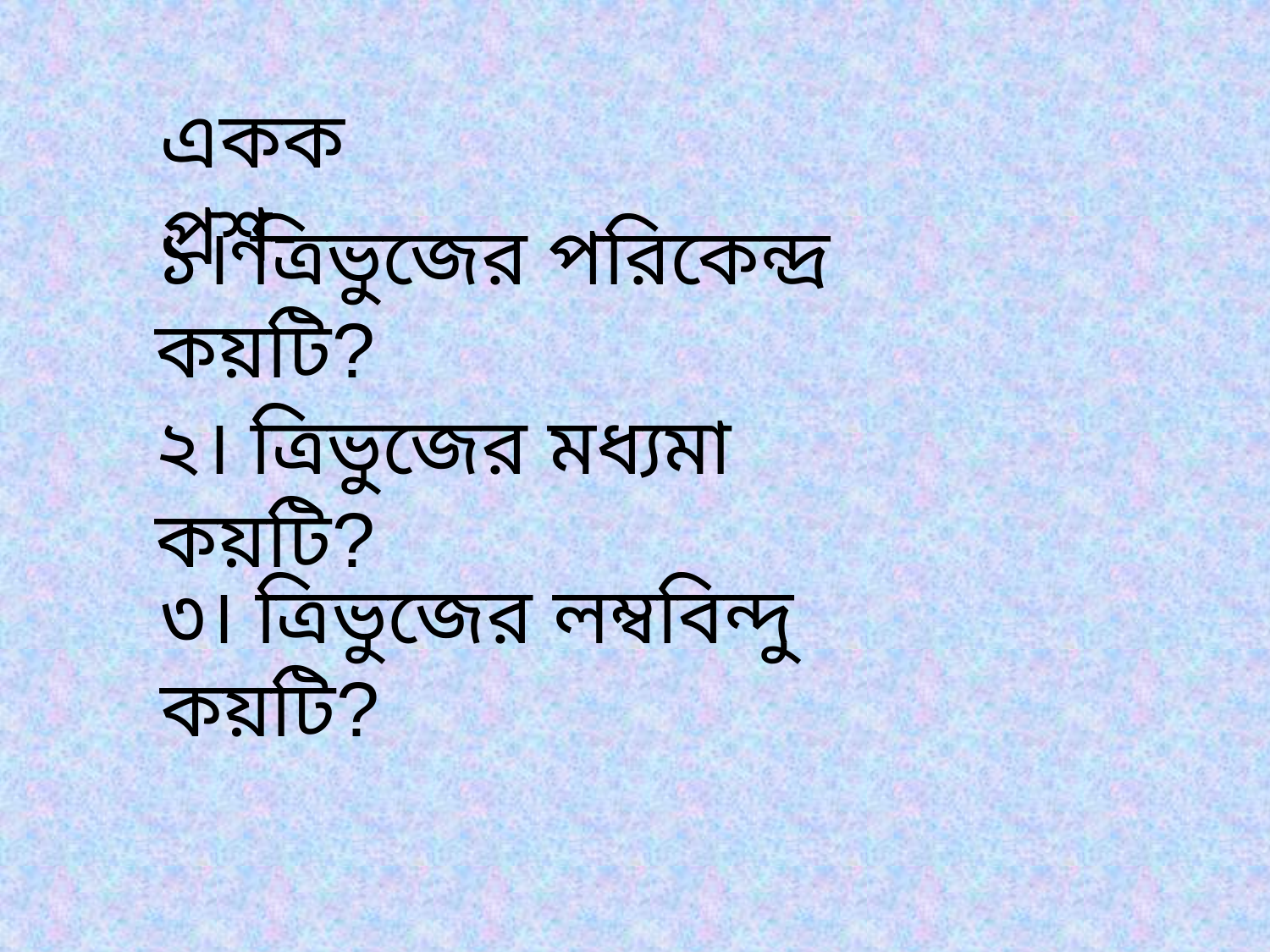

একক প্রশ্ন-
১। ত্রিভুজের পরিকেন্দ্র কয়টি?
২। ত্রিভুজের মধ্যমা কয়টি?
৩। ত্রিভুজের লম্ববিন্দু কয়টি?